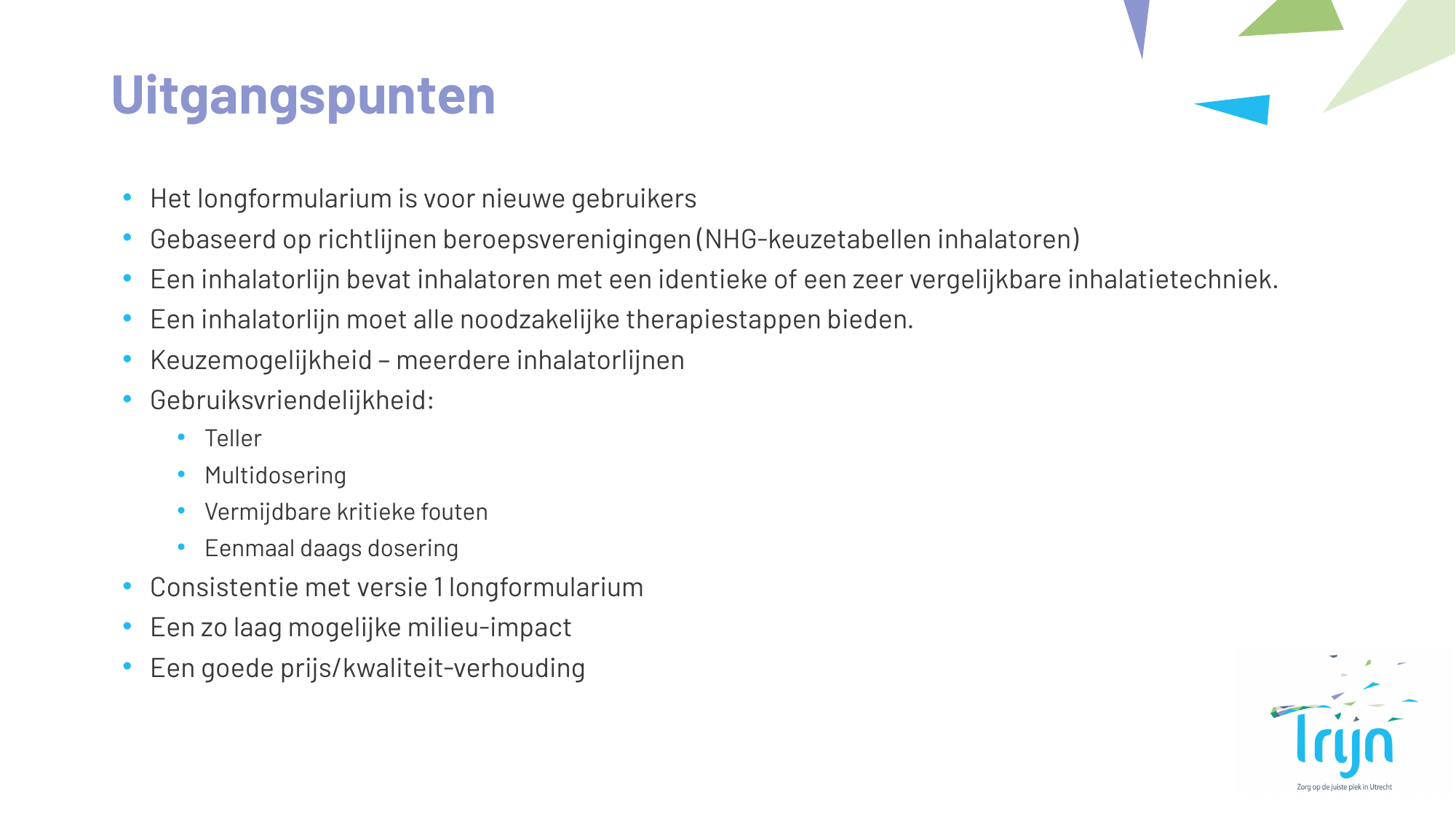

# Uitgangspunten

Het longformularium is voor nieuwe gebruikers
Gebaseerd op richtlijnen beroepsverenigingen (NHG-keuzetabellen inhalatoren)
Een inhalatorlijn bevat inhalatoren met een identieke of een zeer vergelijkbare inhalatietechniek.
Een inhalatorlijn moet alle noodzakelijke therapiestappen bieden.
Keuzemogelijkheid – meerdere inhalatorlijnen
Gebruiksvriendelijkheid:
Teller
Multidosering
Vermijdbare kritieke fouten
Eenmaal daags dosering
Consistentie met versie 1 longformularium
Een zo laag mogelijke milieu-impact
Een goede prijs/kwaliteit-verhouding